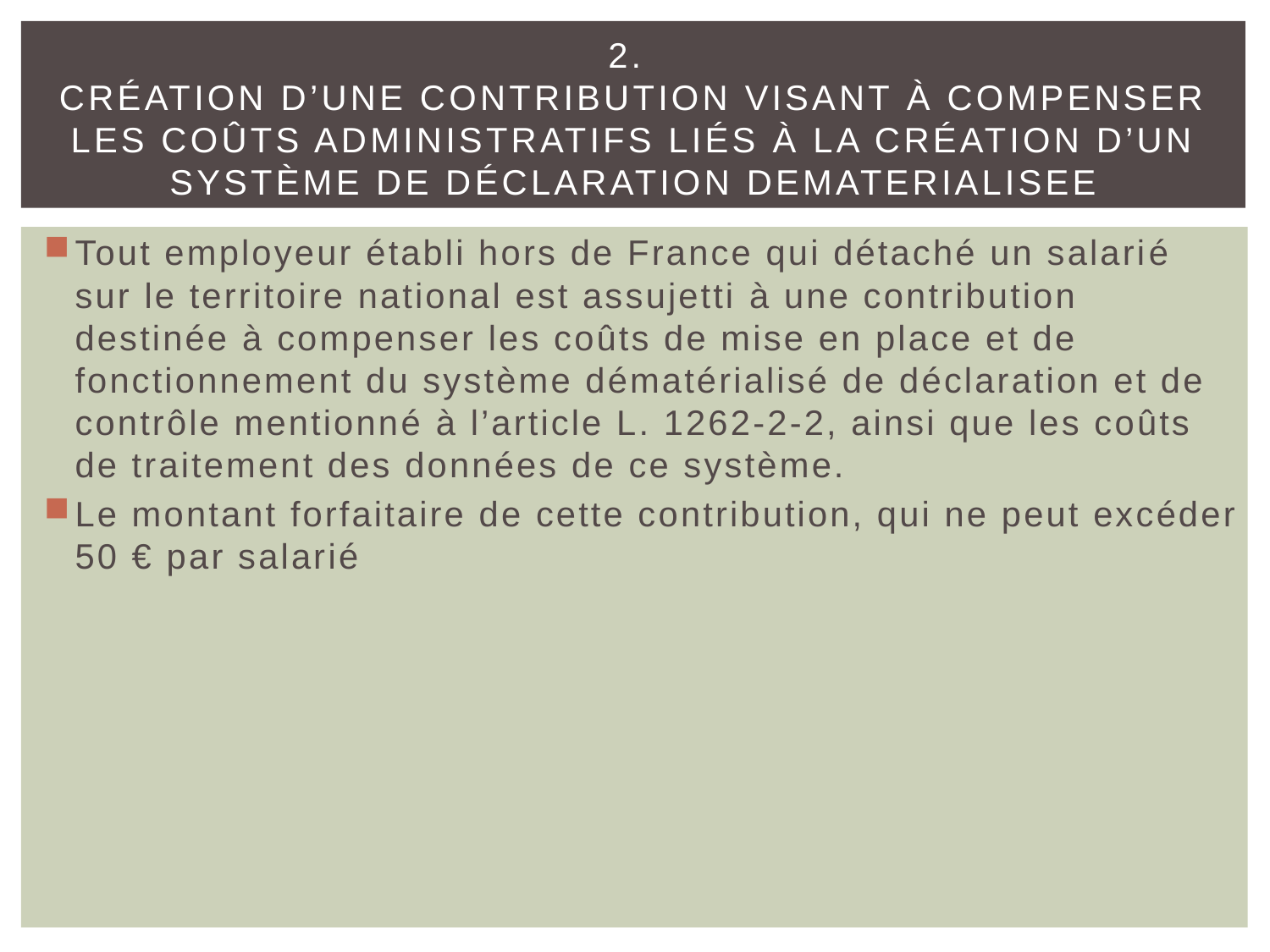

# 2. création d’une contribution visant à compenser les coûts administratifs liés à la création d’un système de déclaration DEMATERIALISEE
Tout employeur établi hors de France qui détaché un salarié sur le territoire national est assujetti à une contribution destinée à compenser les coûts de mise en place et de fonctionnement du système dématérialisé de déclaration et de contrôle mentionné à l’article L. 1262-2-2, ainsi que les coûts de traitement des données de ce système.
Le montant forfaitaire de cette contribution, qui ne peut excéder 50 € par salarié